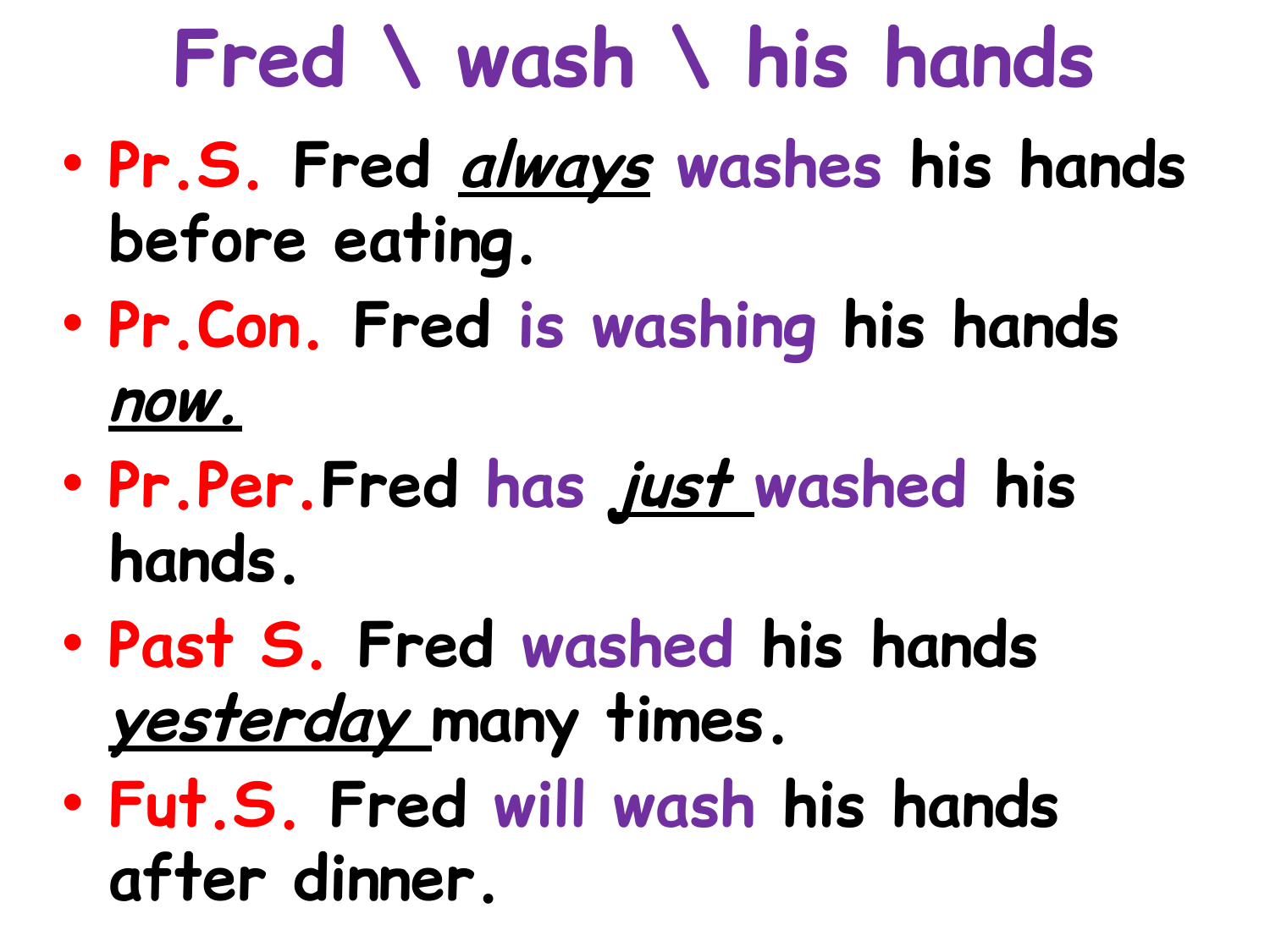

# Fred \ wash \ his hands
Pr.S. Fred always washes his hands before eating.
Pr.Con. Fred is washing his hands now.
Pr.Per.Fred has just washed his hands.
Past S. Fred washed his hands yesterday many times.
Fut.S. Fred will wash his hands after dinner.